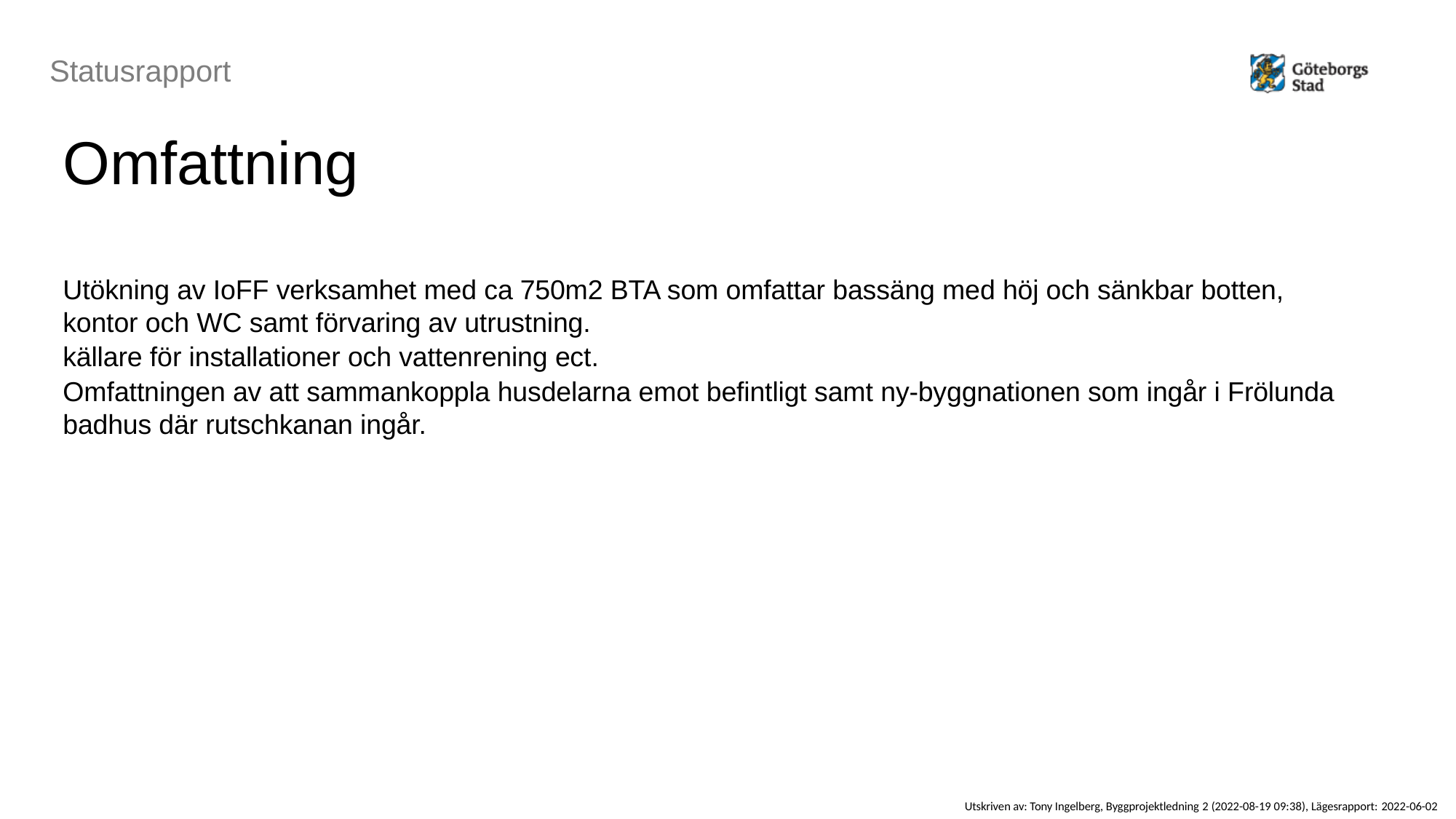

# Statusrapport
Omfattning

Utökning av IoFF verksamhet med ca 750m2 BTA som omfattar bassäng med höj och sänkbar botten, kontor och WC samt förvaring av utrustning.
källare för installationer och vattenrening ect.
Omfattningen av att sammankoppla husdelarna emot befintligt samt ny-byggnationen som ingår i Frölunda badhus där rutschkanan ingår.
Utskriven av: Tony Ingelberg, Byggprojektledning 2 (2022-08-19 09:38), Lägesrapport: 2022-06-02